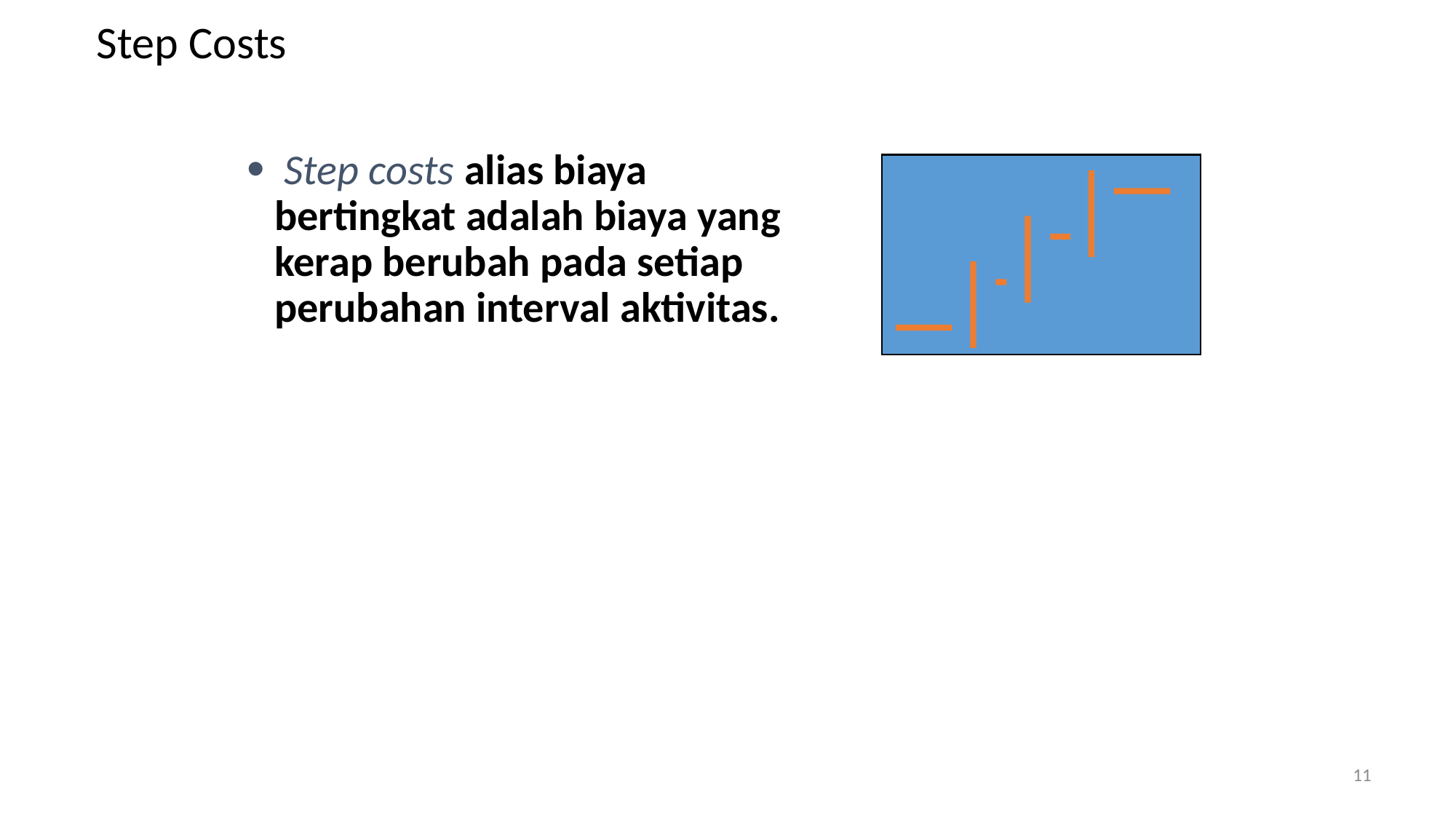

# Step Costs
 Step costs alias biaya bertingkat adalah biaya yang kerap berubah pada setiap perubahan interval aktivitas.

11